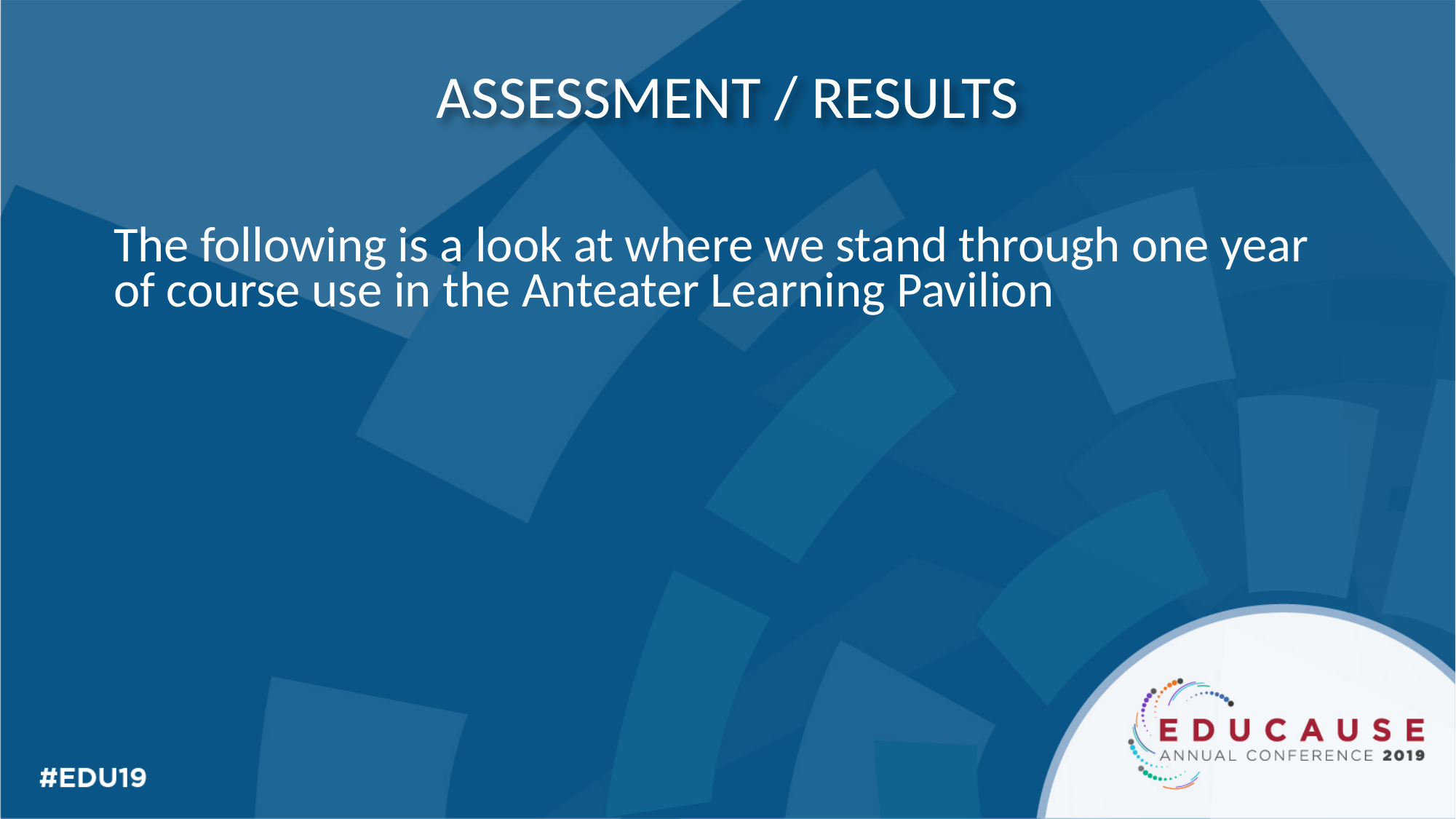

ASSESSMENT / RESULTS
The following is a look at where we stand through one year of course use in the Anteater Learning Pavilion